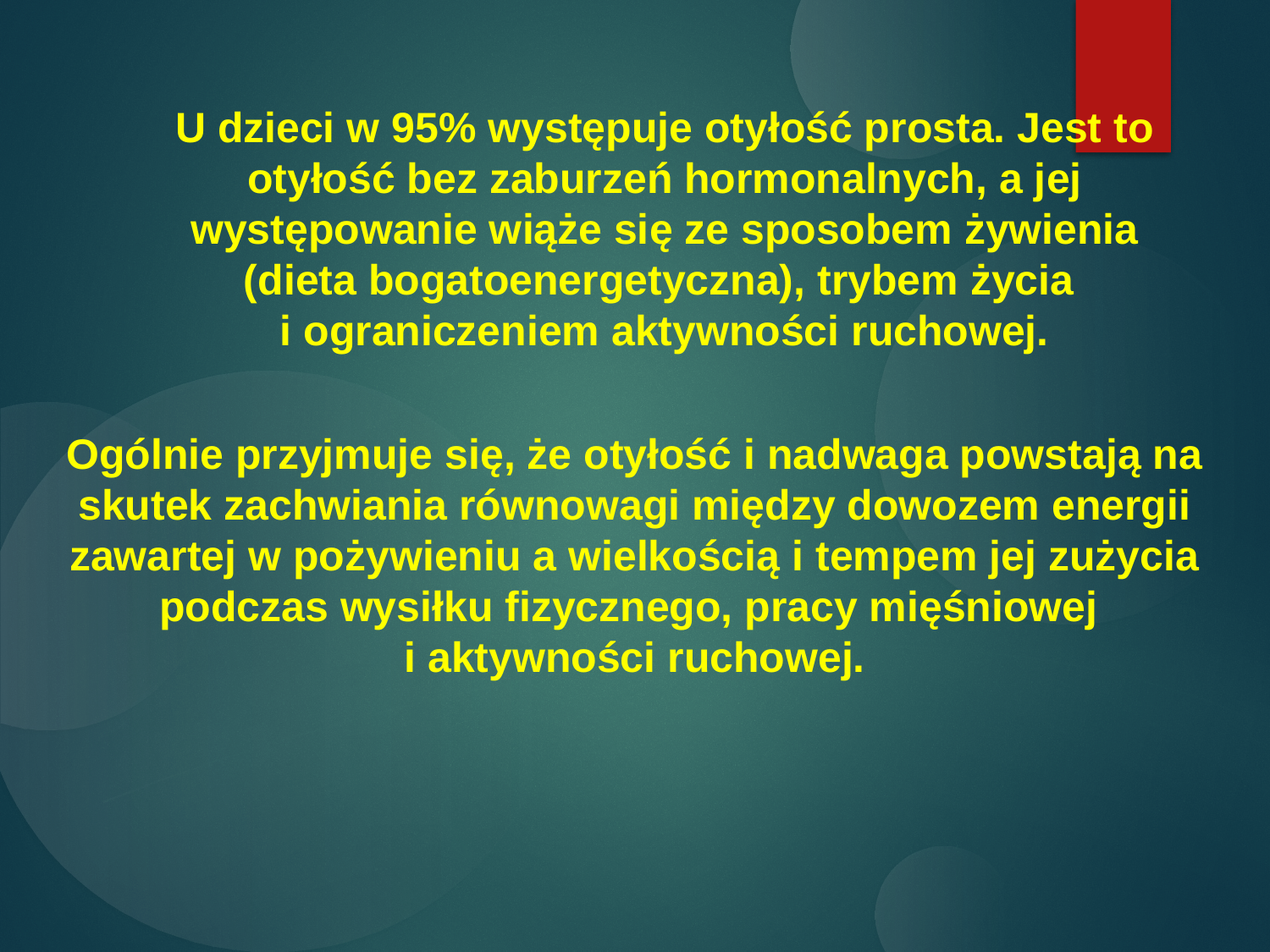

U dzieci w 95% występuje otyłość prosta. Jest to otyłość bez zaburzeń hormonalnych, a jej występowanie wiąże się ze sposobem żywienia (dieta bogatoenergetyczna), trybem życia
i ograniczeniem aktywności ruchowej.

Ogólnie przyjmuje się, że otyłość i nadwaga powstają na skutek zachwiania równowagi między dowozem energii zawartej w pożywieniu a wielkością i tempem jej zużycia podczas wysiłku fizycznego, pracy mięśniowej
i aktywności ruchowej.